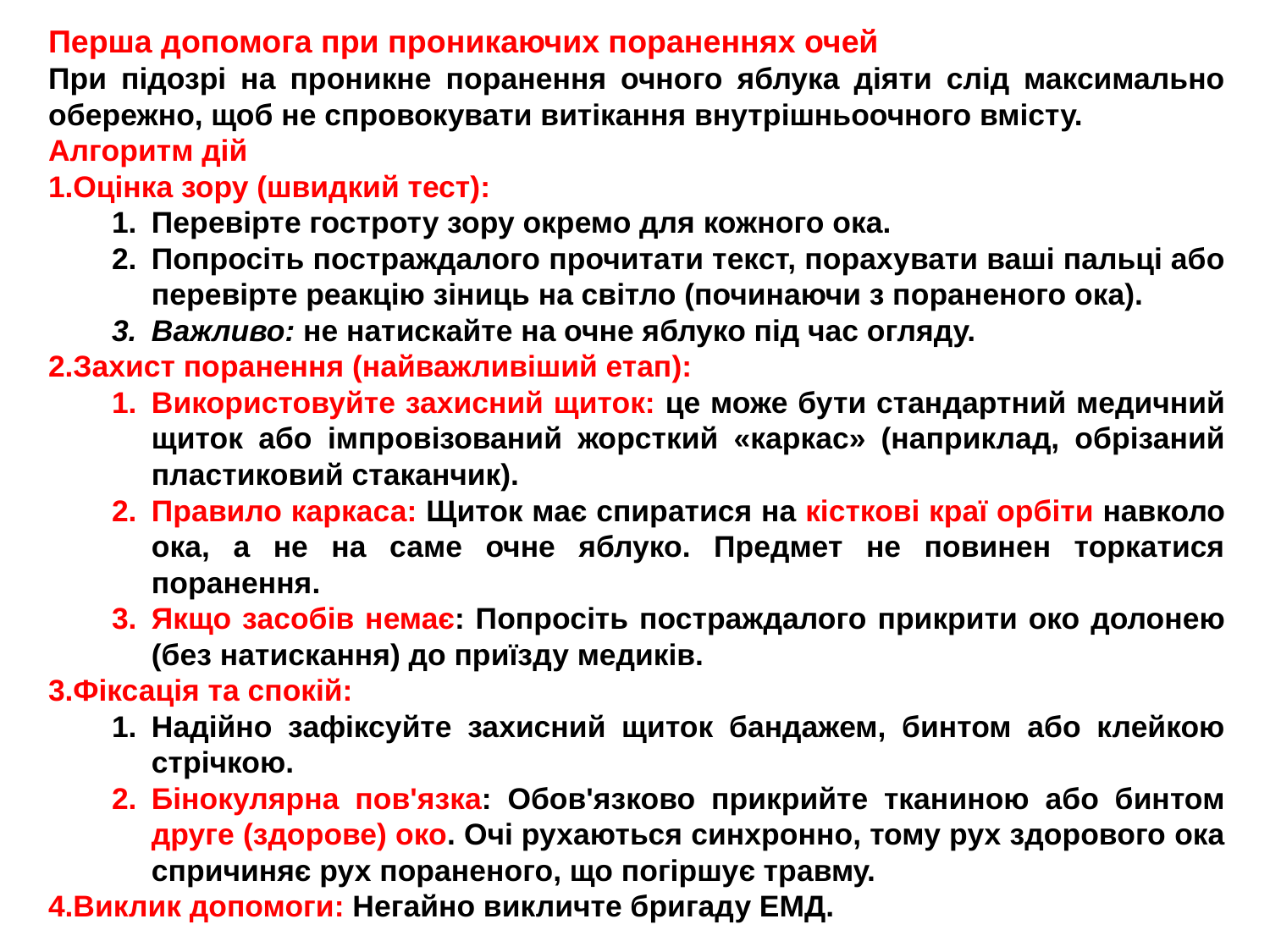

Перша допомога при проникаючих пораненнях очей
При підозрі на проникне поранення очного яблука діяти слід максимально обережно, щоб не спровокувати витікання внутрішньоочного вмісту.
Алгоритм дій
Оцінка зору (швидкий тест):
Перевірте гостроту зору окремо для кожного ока.
Попросіть постраждалого прочитати текст, порахувати ваші пальці або перевірте реакцію зіниць на світло (починаючи з пораненого ока).
Важливо: не натискайте на очне яблуко під час огляду.
Захист поранення (найважливіший етап):
Використовуйте захисний щиток: це може бути стандартний медичний щиток або імпровізований жорсткий «каркас» (наприклад, обрізаний пластиковий стаканчик).
Правило каркаса: Щиток має спиратися на кісткові краї орбіти навколо ока, а не на саме очне яблуко. Предмет не повинен торкатися поранення.
Якщо засобів немає: Попросіть постраждалого прикрити око долонею (без натискання) до приїзду медиків.
Фіксація та спокій:
Надійно зафіксуйте захисний щиток бандажем, бинтом або клейкою стрічкою.
Бінокулярна пов'язка: Обов'язково прикрийте тканиною або бинтом друге (здорове) око. Очі рухаються синхронно, тому рух здорового ока спричиняє рух пораненого, що погіршує травму.
Виклик допомоги: Негайно викличте бригаду ЕМД.